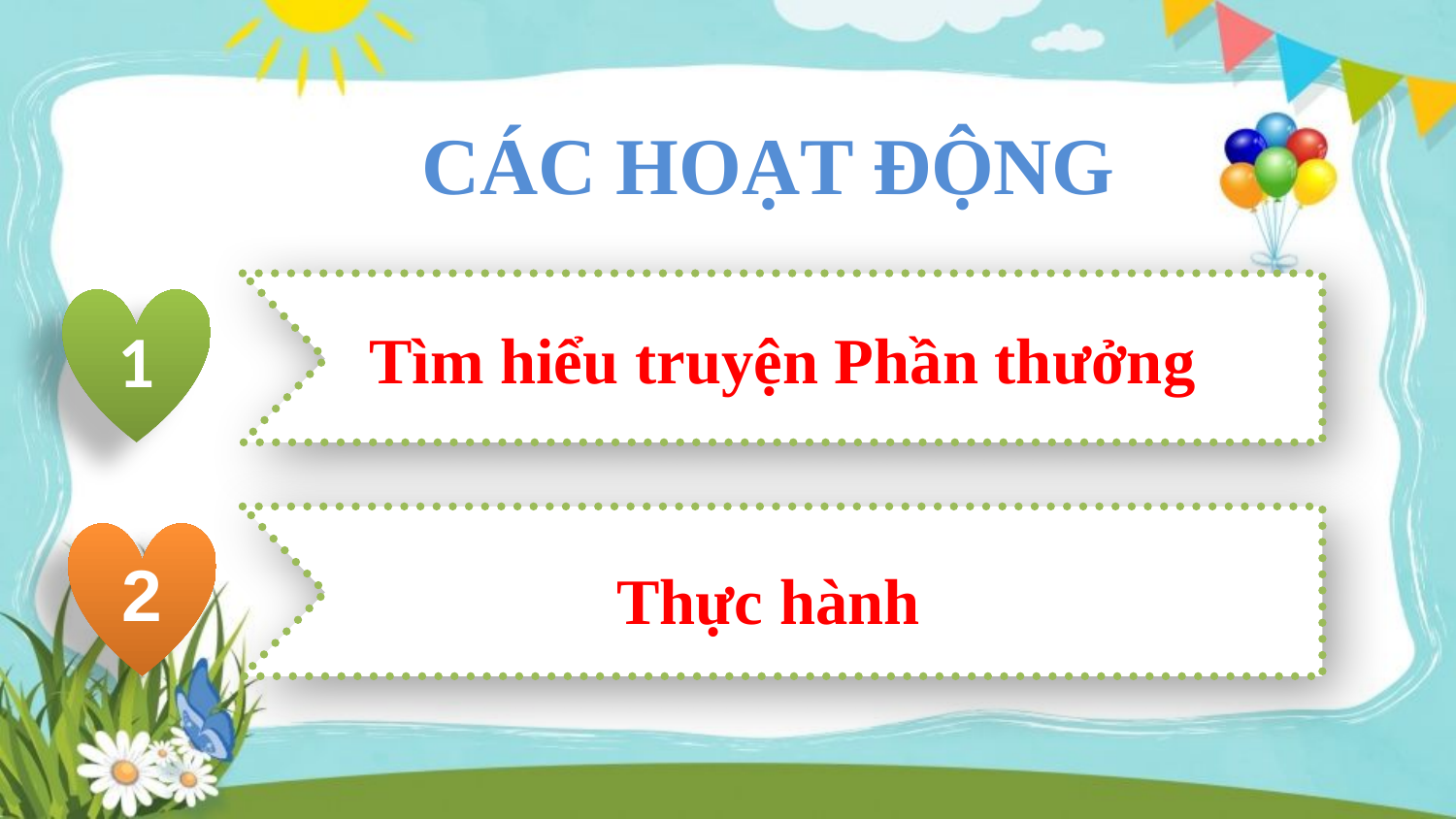

1
CÁC HOẠT ĐỘNG

2

Tìm hiểu truyện Phần thưởng

Thực hành